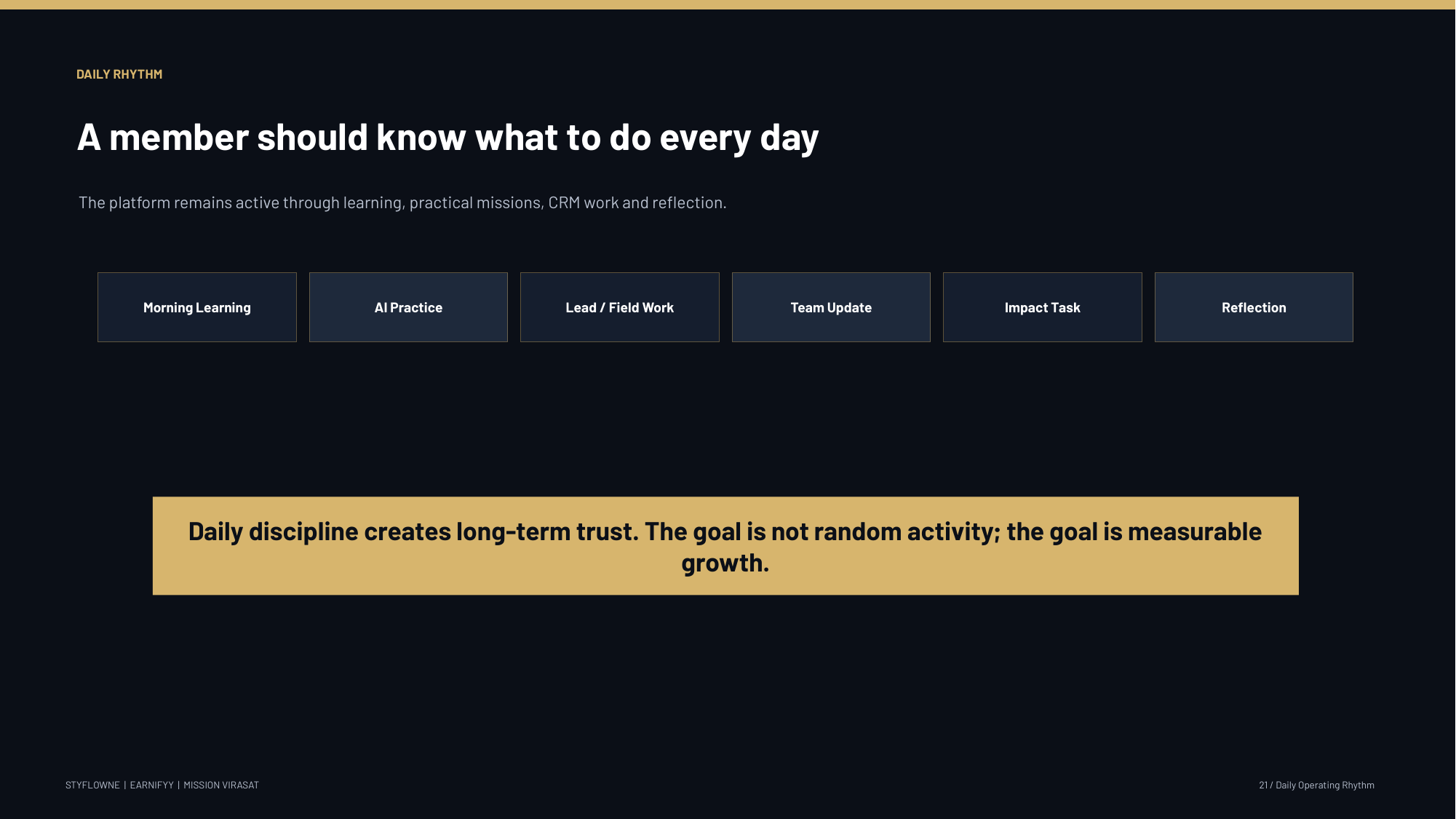

DAILY RHYTHM
A member should know what to do every day
The platform remains active through learning, practical missions, CRM work and reflection.
Morning Learning
AI Practice
Lead / Field Work
Team Update
Impact Task
Reflection
Daily discipline creates long-term trust. The goal is not random activity; the goal is measurable growth.
STYFLOWNE  |  EARNIFYY  |  MISSION VIRASAT
21 / Daily Operating Rhythm